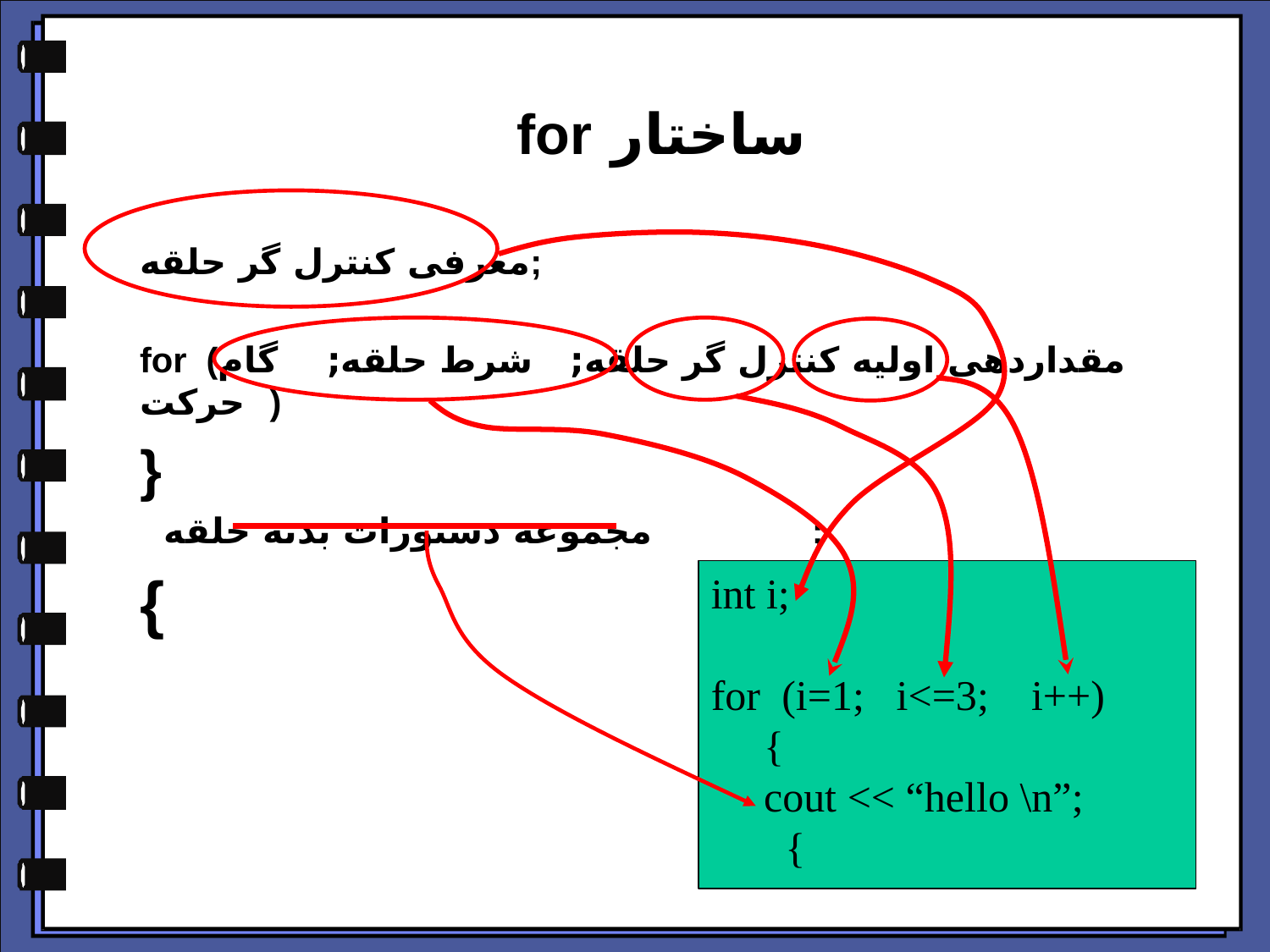

# ساختار for

معرفی کنترل گر حلقه;

for  (مقداردهی اولیه کنترل گر حلقه;   شرط حلقه;    گام حرکت  )
}
  مجموعه دستورات بدنه حلقه             ;
{

int i;

for  (i=1;   i<=3;    i++)
     {
     cout << “hello \n”;
       {